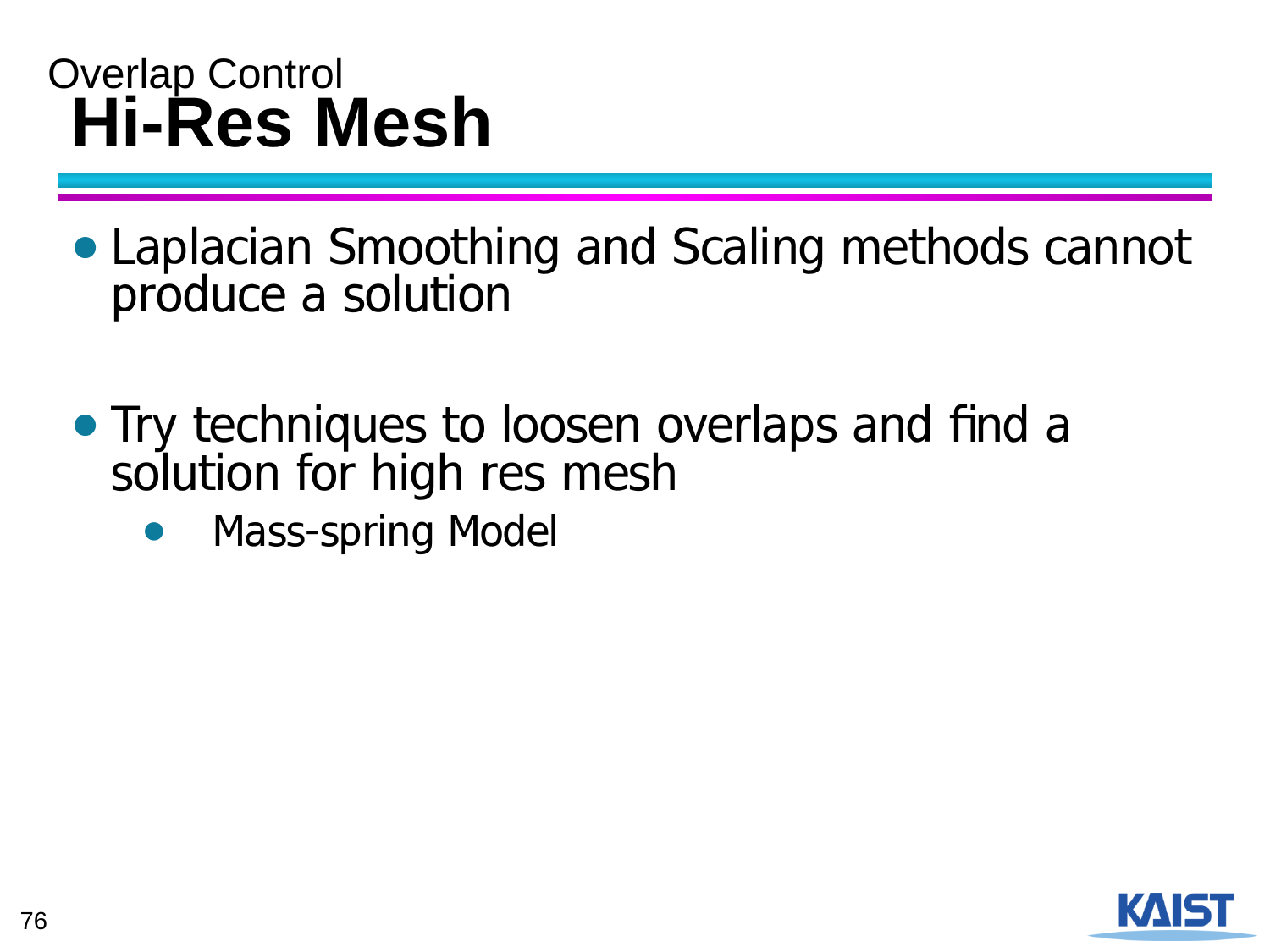

Overlap Control
# Hi-Res Mesh
Laplacian Smoothing and Scaling methods cannot produce a solution

Try techniques to loosen overlaps and find a solution for high res mesh
Mass-spring Model